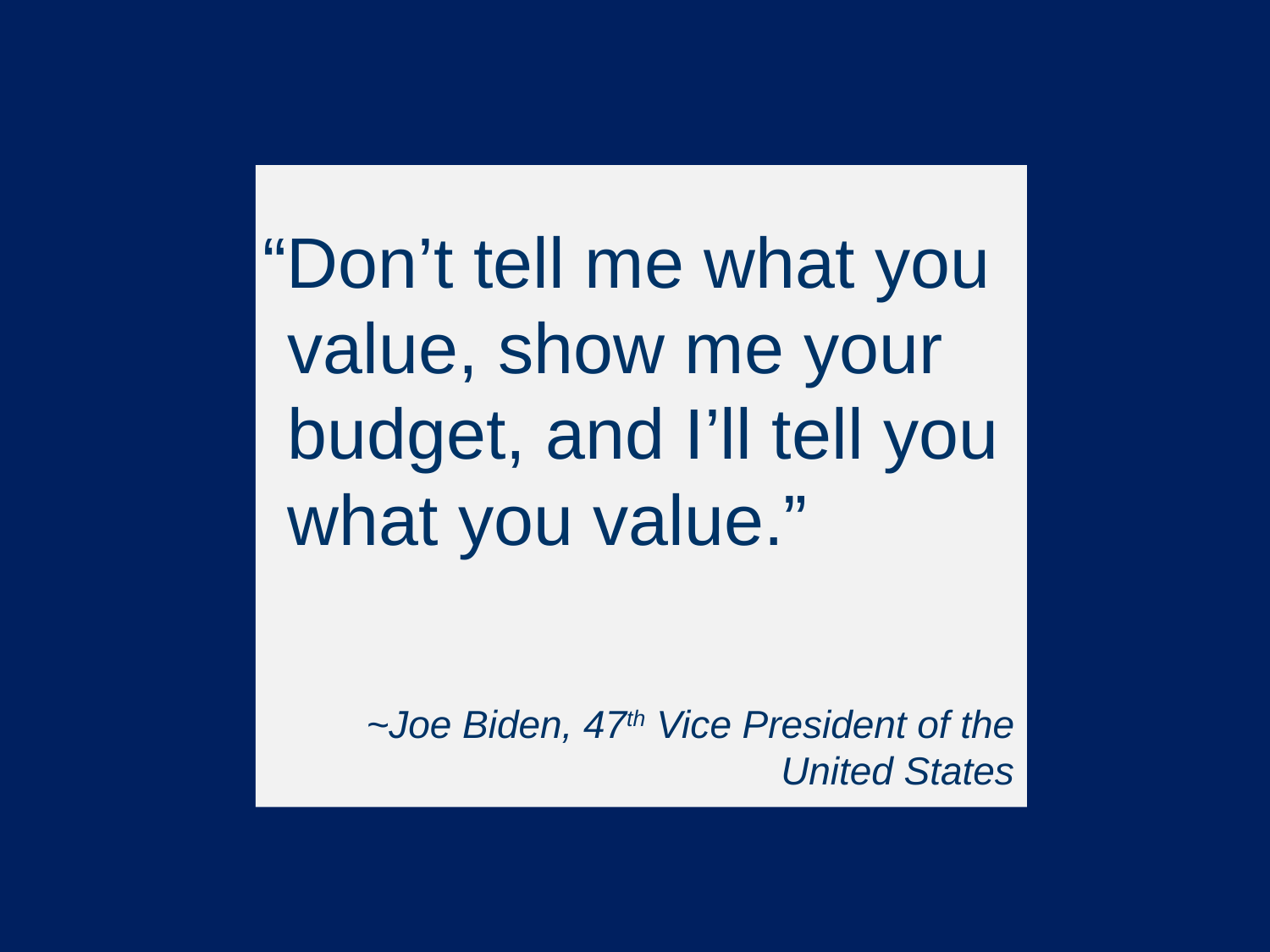

“Don’t tell me what you value, show me your budget, and I’ll tell you what you value.”

~Joe Biden, 47th Vice President of the United States